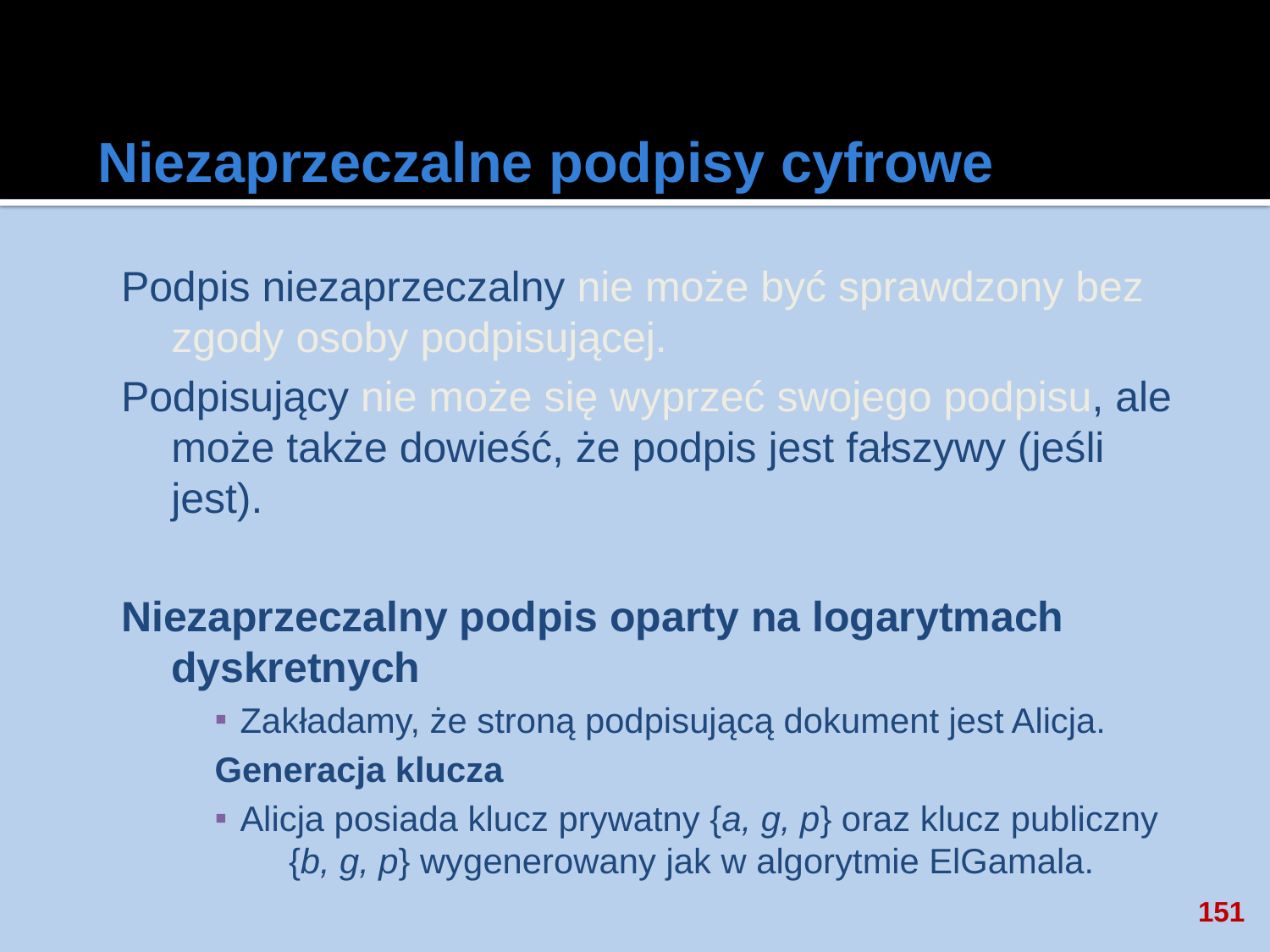

# Niezaprzeczalne podpisy cyfrowe
Podpis niezaprzeczalny nie może być sprawdzony bez zgody osoby podpisującej.
Podpisujący nie może się wyprzeć swojego podpisu, ale może także dowieść, że podpis jest fałszywy (jeśli jest).

Niezaprzeczalny podpis oparty na logarytmach dyskretnych
Zakładamy, że stroną podpisującą dokument jest Alicja.
Generacja klucza
Alicja posiada klucz prywatny {a, g, p} oraz klucz publiczny         {b, g, p} wygenerowany jak w algorytmie ElGamala.